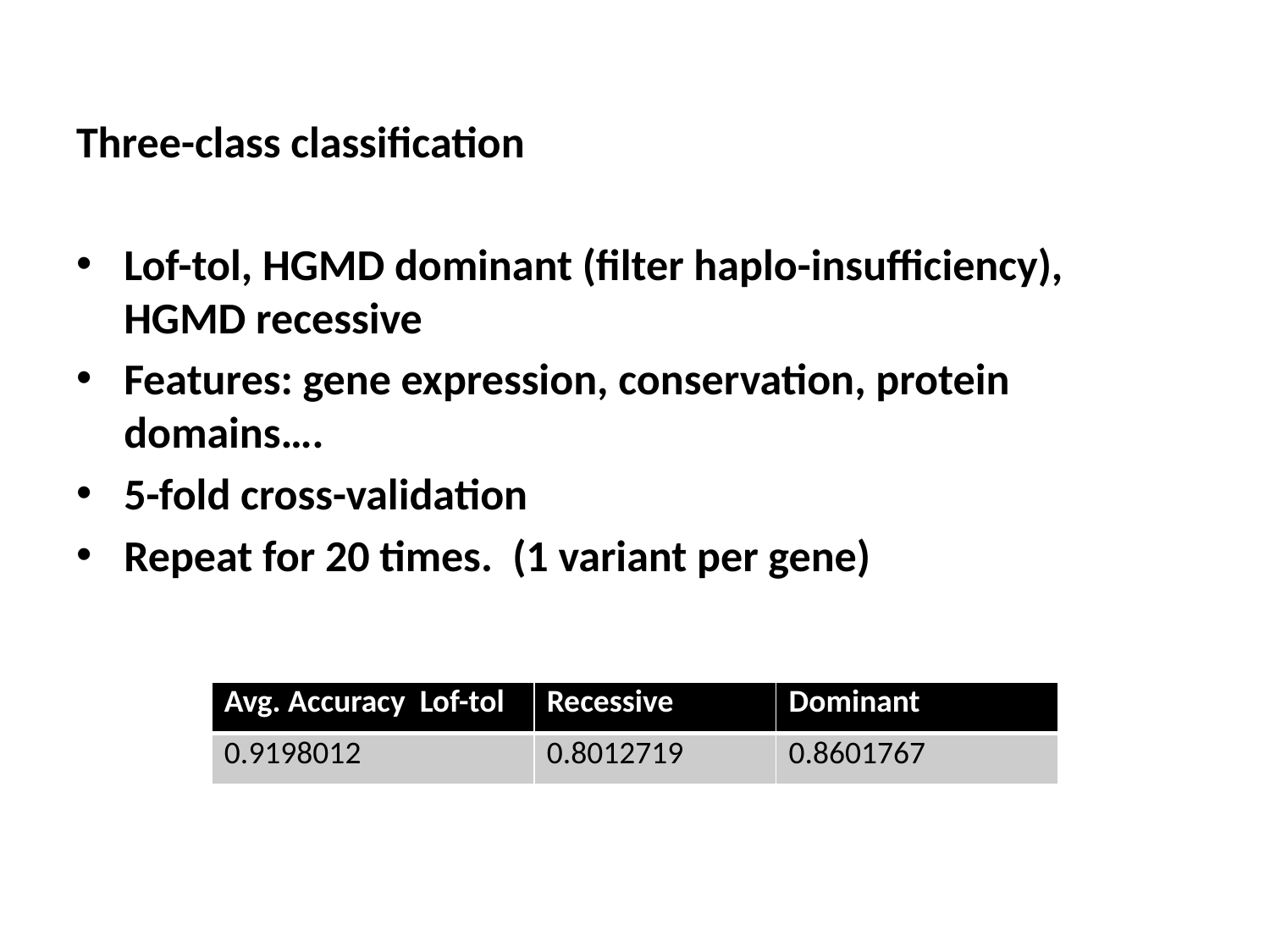

Three-class classification

Lof-tol, HGMD dominant (filter haplo-insufficiency), HGMD recessive
Features: gene expression, conservation, protein domains….
5-fold cross-validation
Repeat for 20 times.  (1 variant per gene)
| Avg. Accuracy Lof-tol | Recessive | Dominant |
| --- | --- | --- |
| 0.9198012 | 0.8012719 | 0.8601767 |